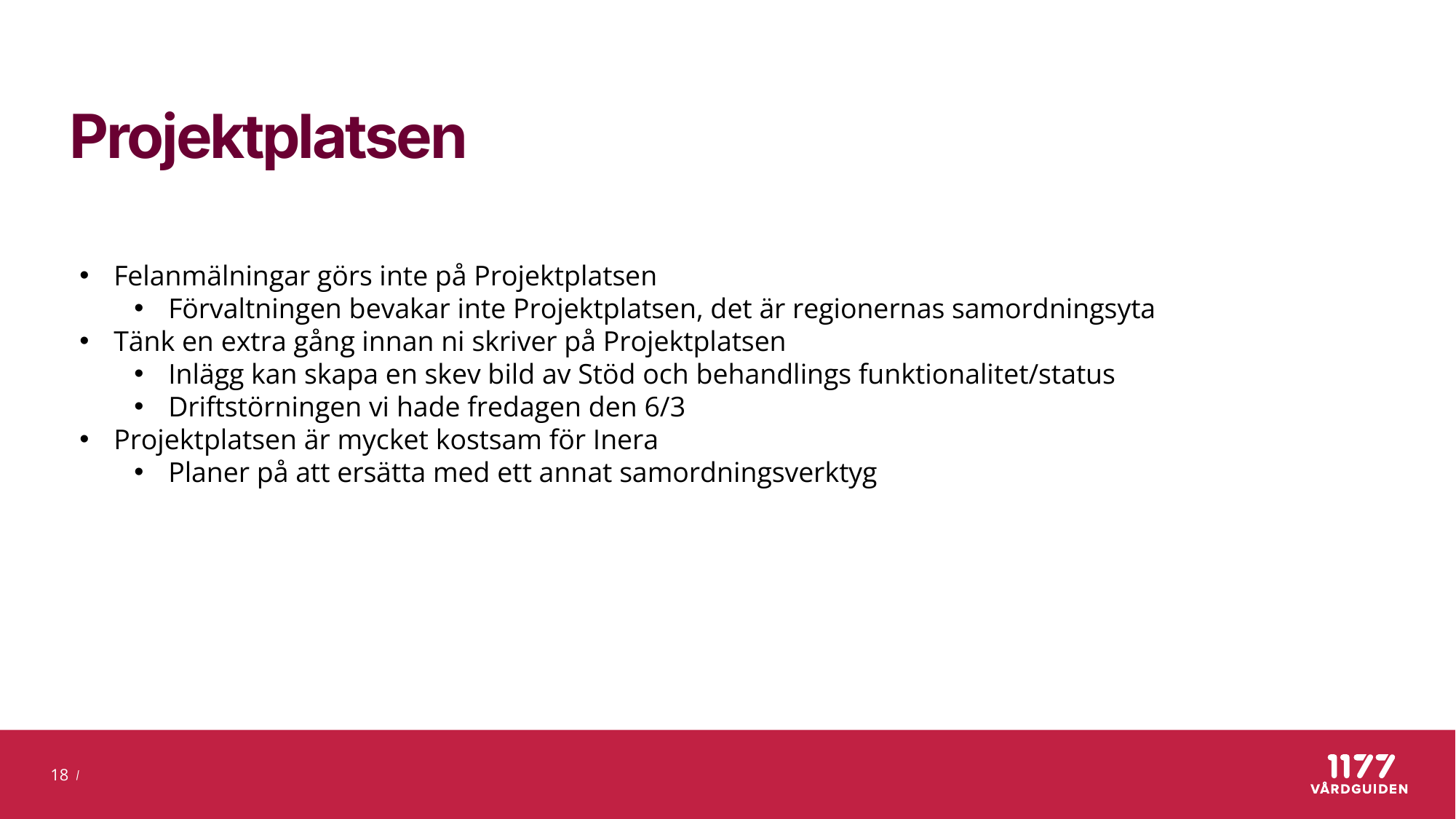

# Projektplatsen
Felanmälningar görs inte på Projektplatsen
Förvaltningen bevakar inte Projektplatsen, det är regionernas samordningsyta
Tänk en extra gång innan ni skriver på Projektplatsen
Inlägg kan skapa en skev bild av Stöd och behandlings funktionalitet/status
Driftstörningen vi hade fredagen den 6/3
Projektplatsen är mycket kostsam för Inera
Planer på att ersätta med ett annat samordningsverktyg

18